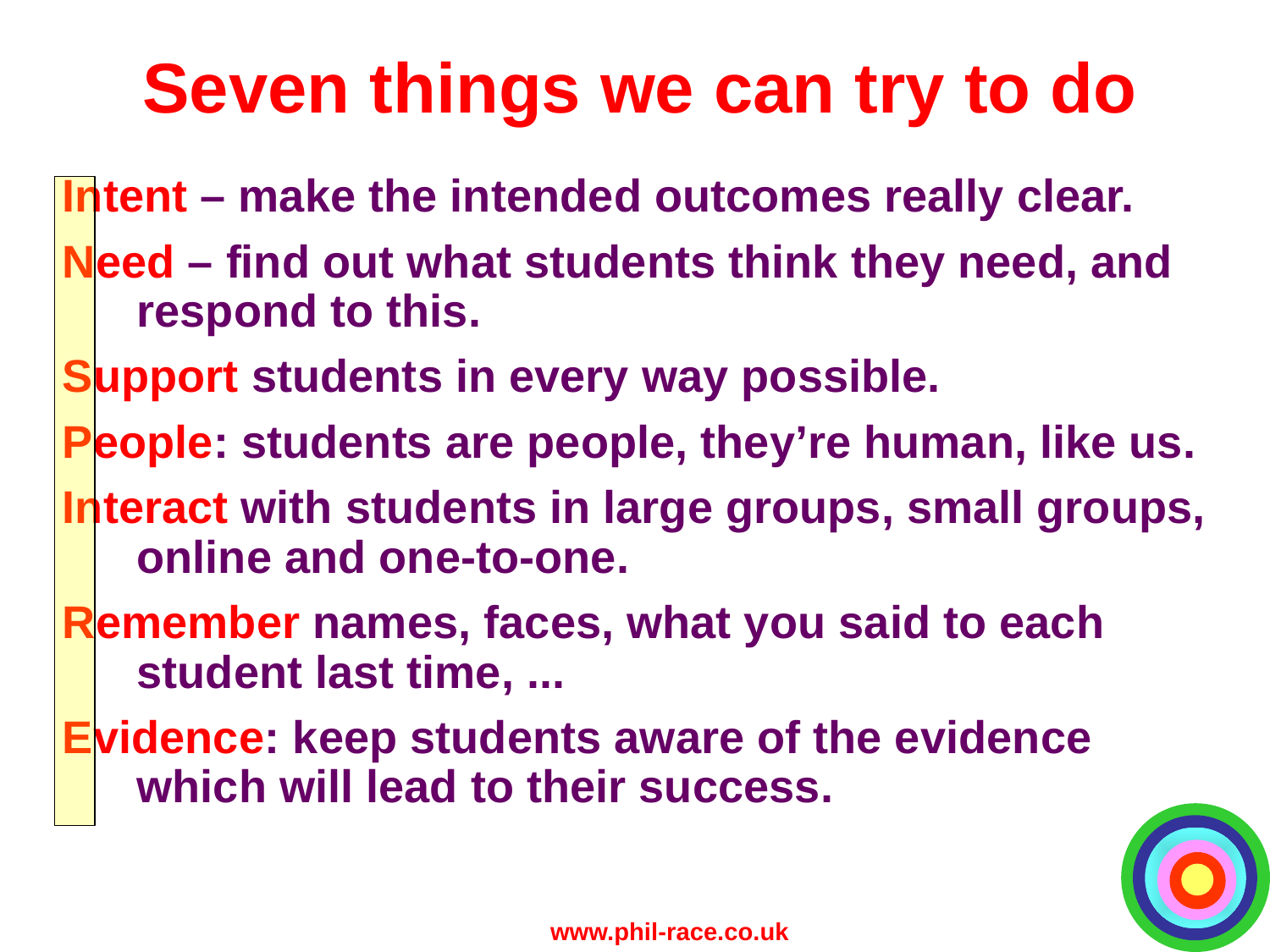

# Seven things we can try to do
Intent – make the intended outcomes really clear.
Need – find out what students think they need, and respond to this.
Support students in every way possible.
People: students are people, they’re human, like us.
Interact with students in large groups, small groups, online and one-to-one.
Remember names, faces, what you said to each student last time, ...
Evidence: keep students aware of the evidence which will lead to their success.